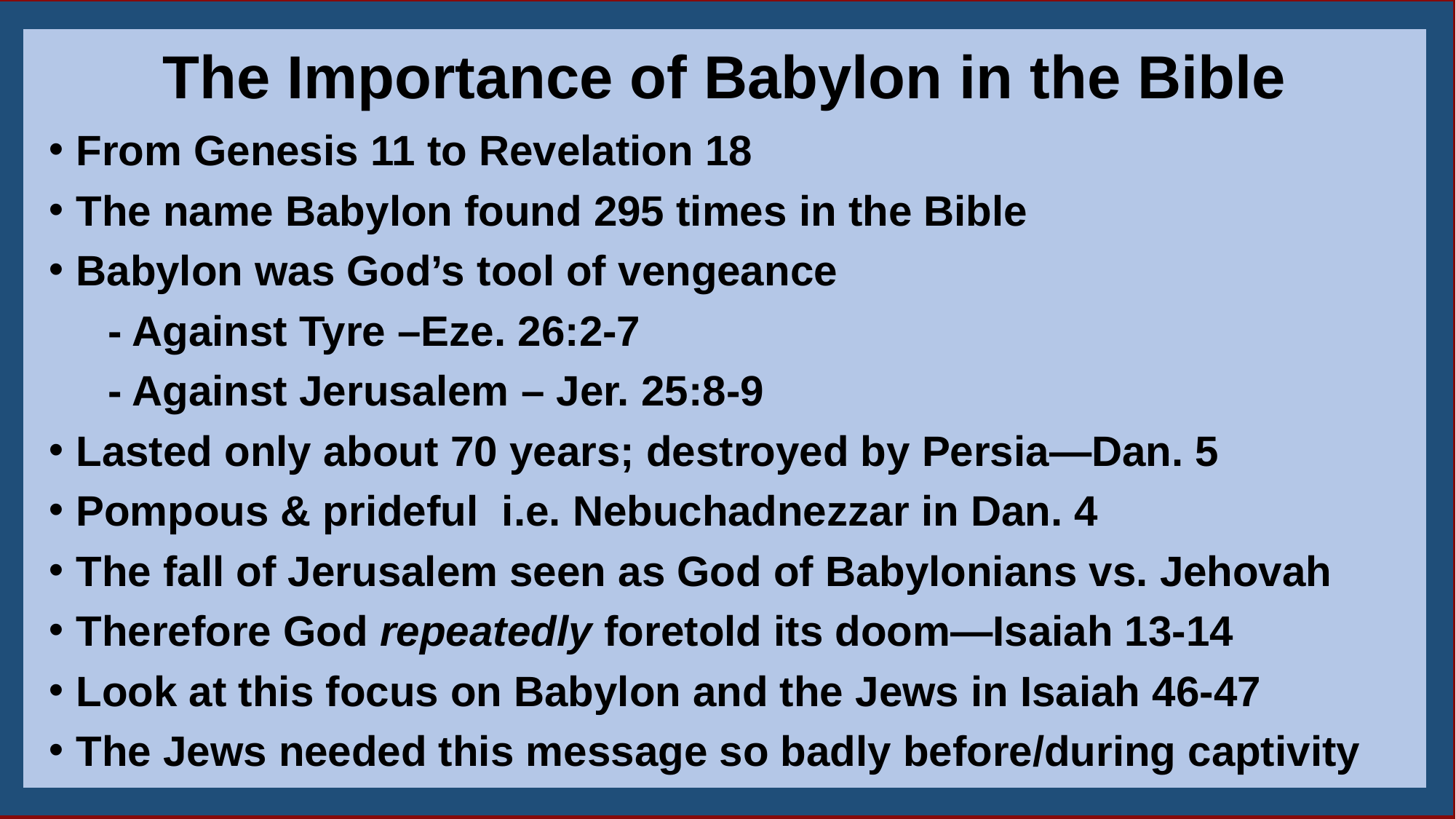

The Importance of Babylon in the Bible
From Genesis 11 to Revelation 18
The name Babylon found 295 times in the Bible
Babylon was God’s tool of vengeance
     - Against Tyre –Eze. 26:2-7
     - Against Jerusalem – Jer. 25:8-9
Lasted only about 70 years; destroyed by Persia—Dan. 5
Pompous & prideful  i.e. Nebuchadnezzar in Dan. 4
The fall of Jerusalem seen as God of Babylonians vs. Jehovah
Therefore God repeatedly foretold its doom—Isaiah 13-14
Look at this focus on Babylon and the Jews in Isaiah 46-47
The Jews needed this message so badly before/during captivity
14